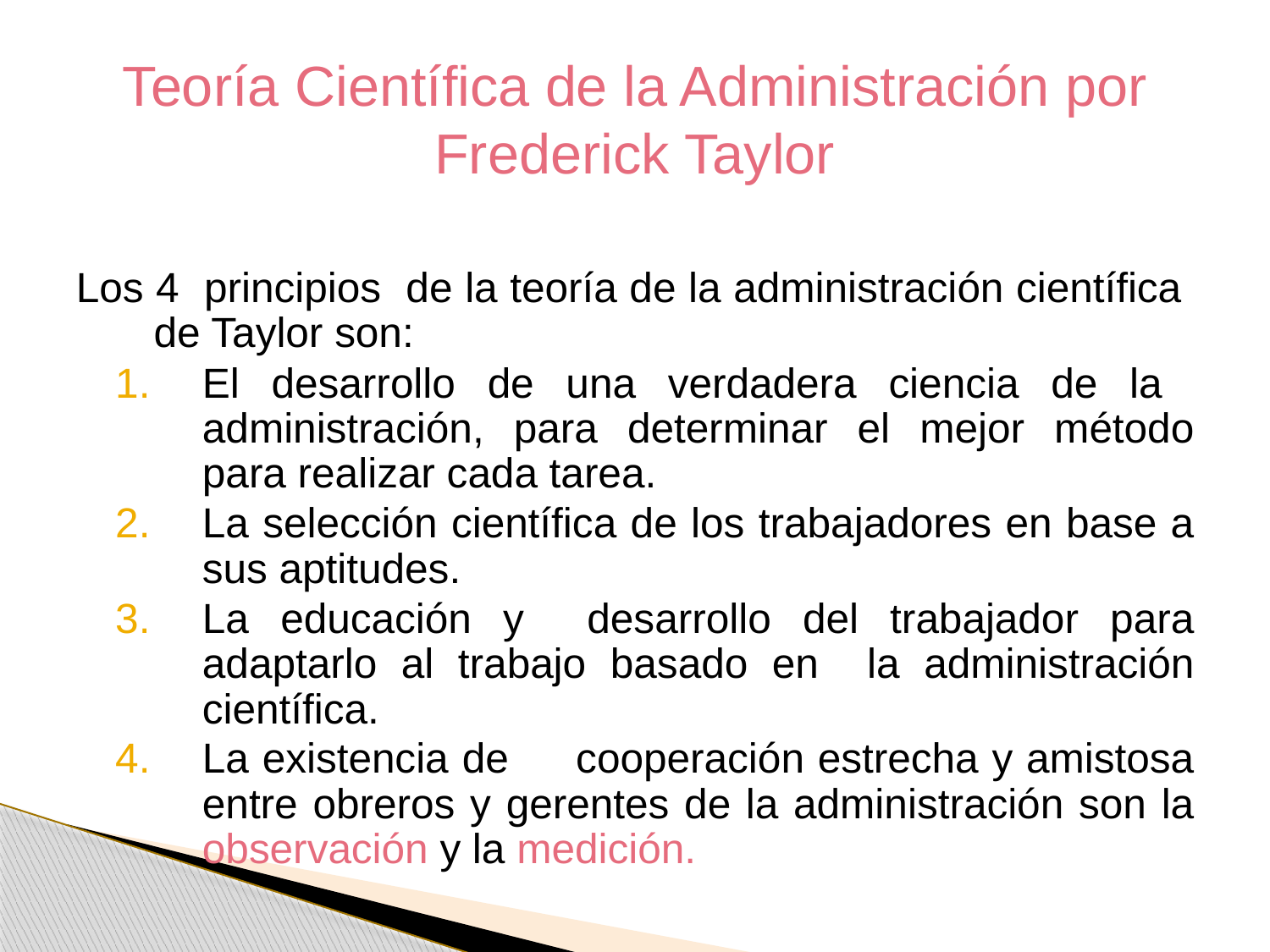

# Teoría Científica de la Administración por Frederick Taylor

Los 4  principios  de la teoría de la administración científica  de Taylor son:
El desarrollo de una verdadera ciencia de la  administración, para determinar el mejor método para realizar cada tarea.
La selección científica de los trabajadores en base a sus aptitudes.
La educación y  desarrollo del trabajador para adaptarlo al trabajo basado en  la administración científica.
La existencia de     cooperación estrecha y amistosa entre obreros y gerentes de la administración son la observación y la medición.